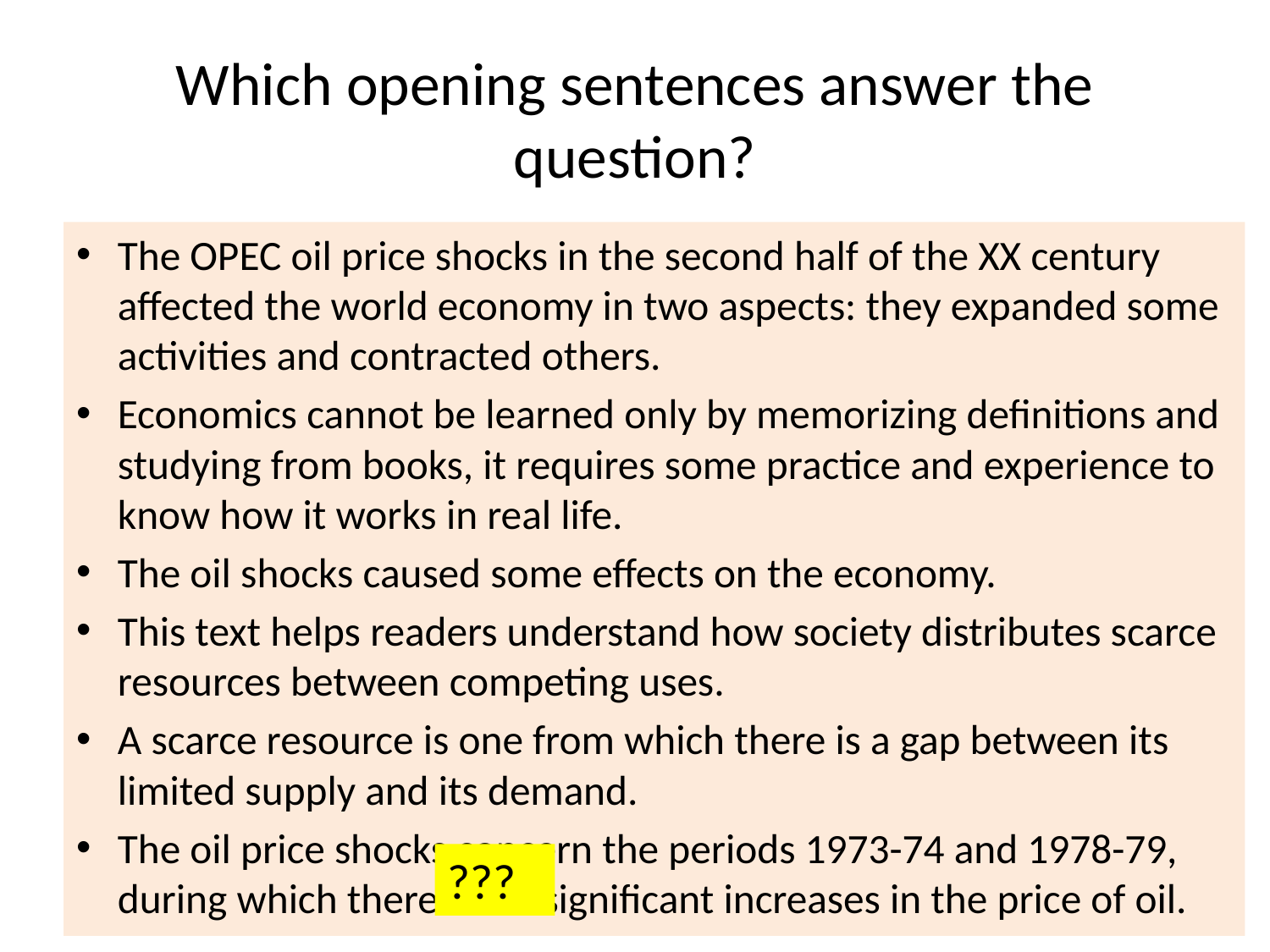

# Which opening sentences answer the question?
The OPEC oil price shocks in the second half of the XX century affected the world economy in two aspects: they expanded some activities and contracted others.
Economics cannot be learned only by memorizing definitions and studying from books, it requires some practice and experience to know how it works in real life.
The oil shocks caused some effects on the economy.
This text helps readers understand how society distributes scarce resources between competing uses.
A scarce resource is one from which there is a gap between its limited supply and its demand.
The oil price shocks concern the periods 1973-74 and 1978-79, during which there were significant increases in the price of oil.
???